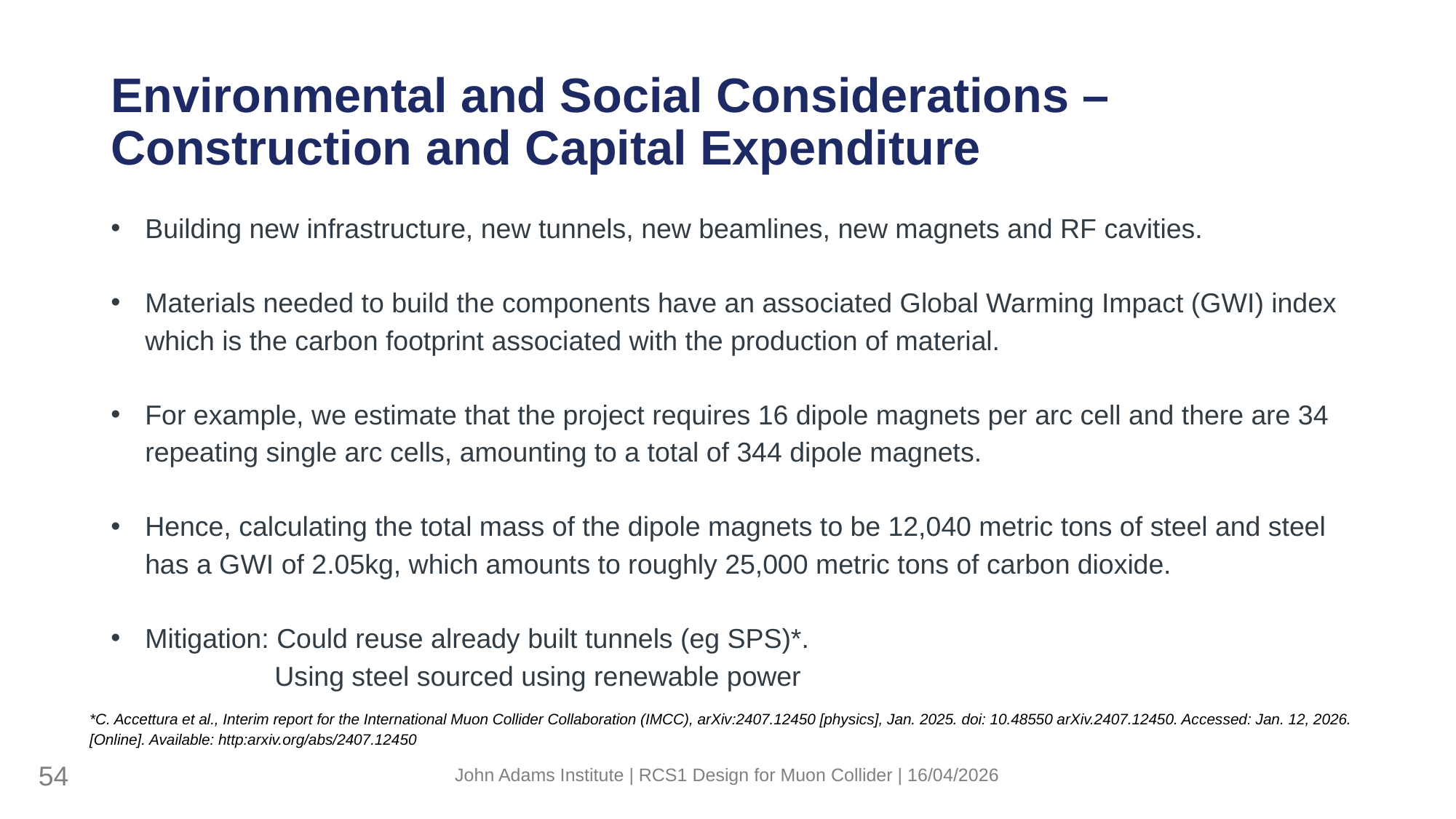

Environmental and Social Considerations – Construction and Capital Expenditure

Building new infrastructure, new tunnels, new beamlines, new magnets and RF cavities.

Materials needed to build the components have an associated Global Warming Impact (GWI) index which is the carbon footprint associated with the production of material.

For example, we estimate that the project requires 16 dipole magnets per arc cell and there are 34 repeating single arc cells, amounting to a total of 344 dipole magnets.

Hence, calculating the total mass of the dipole magnets to be 12,040 metric tons of steel and steel has a GWI of 2.05kg, which amounts to roughly 25,000 metric tons of carbon dioxide.

Mitigation: Could reuse already built tunnels (eg SPS)*.
Using steel sourced using renewable power
*C. Accettura et al., Interim report for the International Muon Collider Collaboration (IMCC), arXiv:2407.12450 [physics], Jan. 2025. doi: 10.48550 arXiv.2407.12450. Accessed: Jan. 12, 2026. [Online]. Available: http:arxiv.org/abs/2407.12450
54
John Adams Institute | RCS1 Design for Muon Collider | 16/04/2026